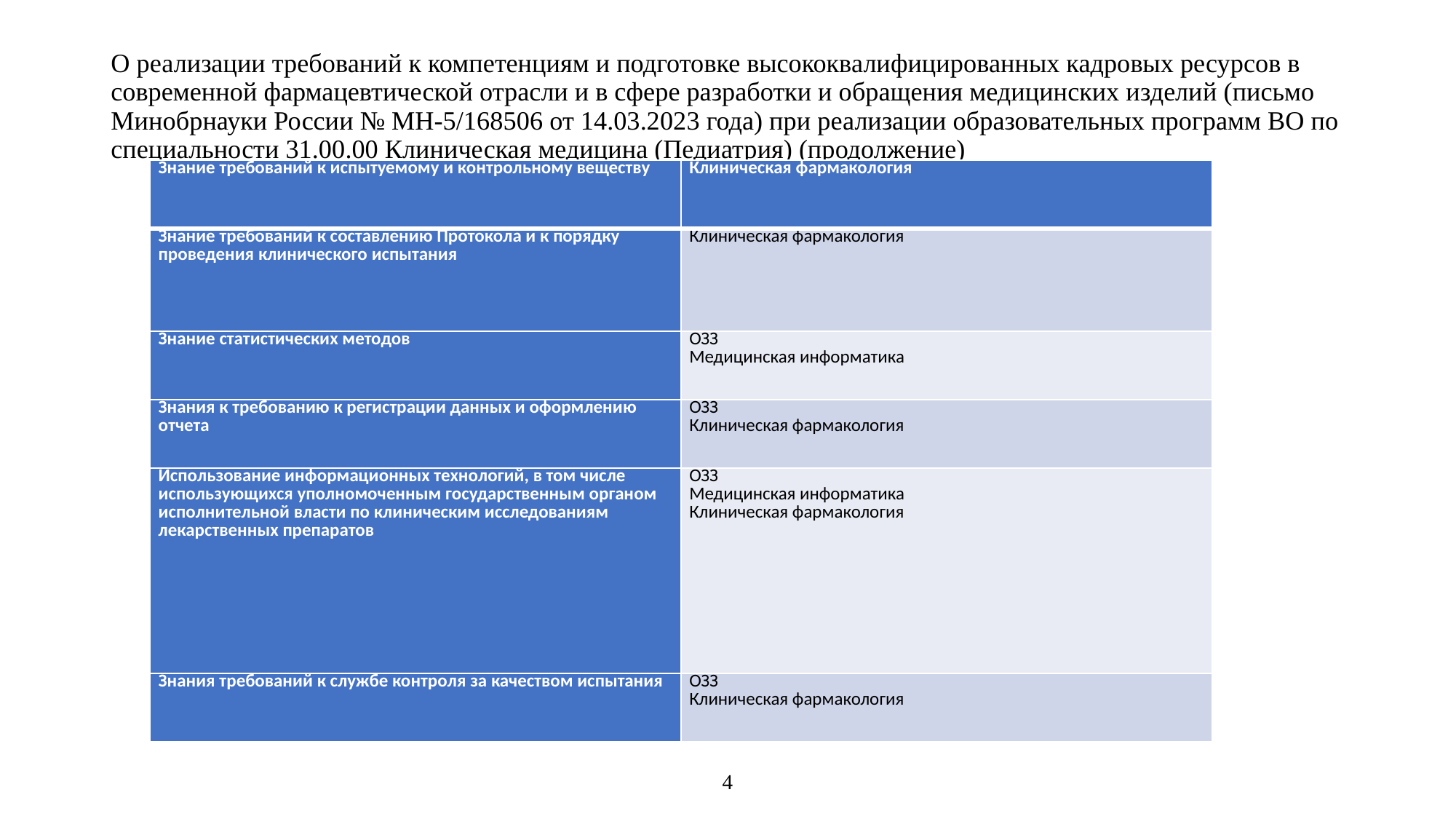

# О реализации требований к компетенциям и подготовке высококвалифицированных кадровых ресурсов в современной фармацевтической отрасли и в сфере разработки и обращения медицинских изделий (письмо Минобрнауки России № МН-5/168506 от 14.03.2023 года) при реализации образовательных программ ВО по специальности 31.00.00 Клиническая медицина (Педиатрия) (продолжение)
| Знание требований к испытуемому и контрольному веществу | Клиническая фармакология |
| --- | --- |
| Знание требований к составлению Протокола и к порядку проведения клинического испытания | Клиническая фармакология |
| Знание статистических методов | ОЗЗ Медицинская информатика |
| Знания к требованию к регистрации данных и оформлению отчета | ОЗЗ Клиническая фармакология |
| Использование информационных технологий, в том числе использующихся уполномоченным государственным органом исполнительной власти по клиническим исследованиям лекарственных препаратов | ОЗЗ Медицинская информатика Клиническая фармакология |
| Знания требований к службе контроля за качеством испытания | ОЗЗ Клиническая фармакология |
4